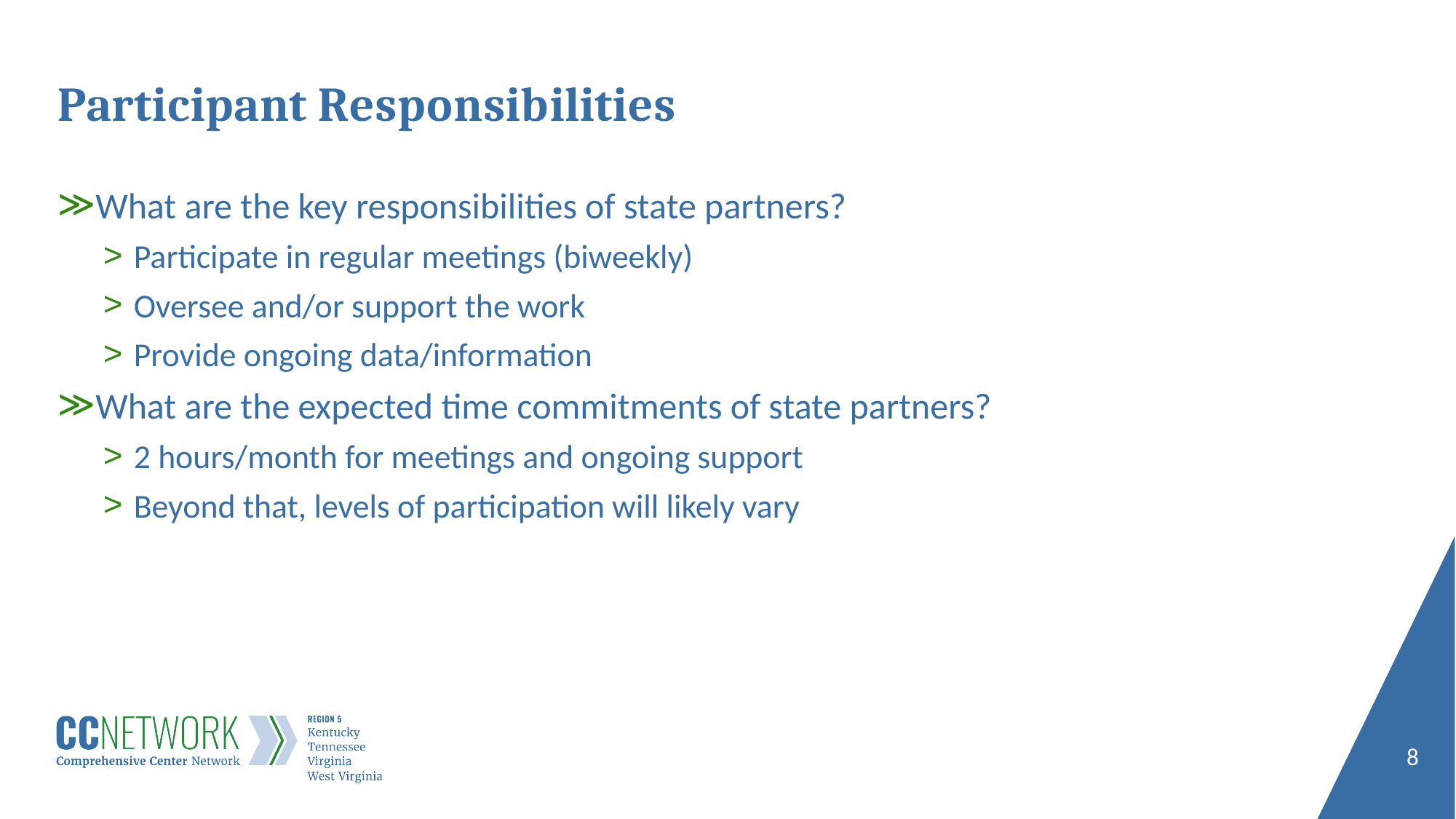

# Participant Responsibilities
What are the key responsibilities of state partners?
Participate in regular meetings (biweekly)
Oversee and/or support the work
Provide ongoing data/information
What are the expected time commitments of state partners?
2 hours/month for meetings and ongoing support
Beyond that, levels of participation will likely vary

8